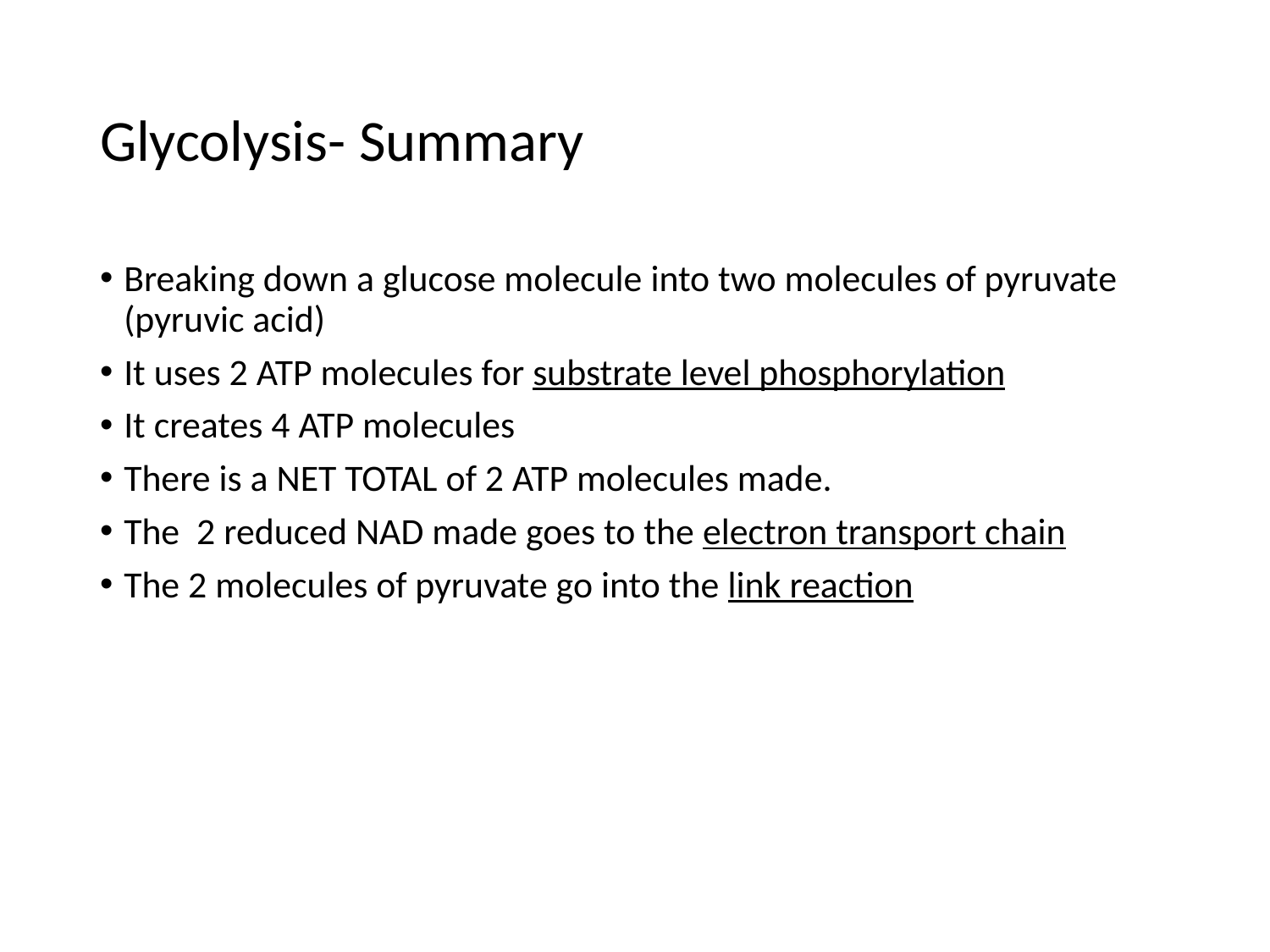

# Glycolysis- Summary
Breaking down a glucose molecule into two molecules of pyruvate (pyruvic acid)
It uses 2 ATP molecules for substrate level phosphorylation
It creates 4 ATP molecules
There is a NET TOTAL of 2 ATP molecules made.
The  2 reduced NAD made goes to the electron transport chain
The 2 molecules of pyruvate go into the link reaction